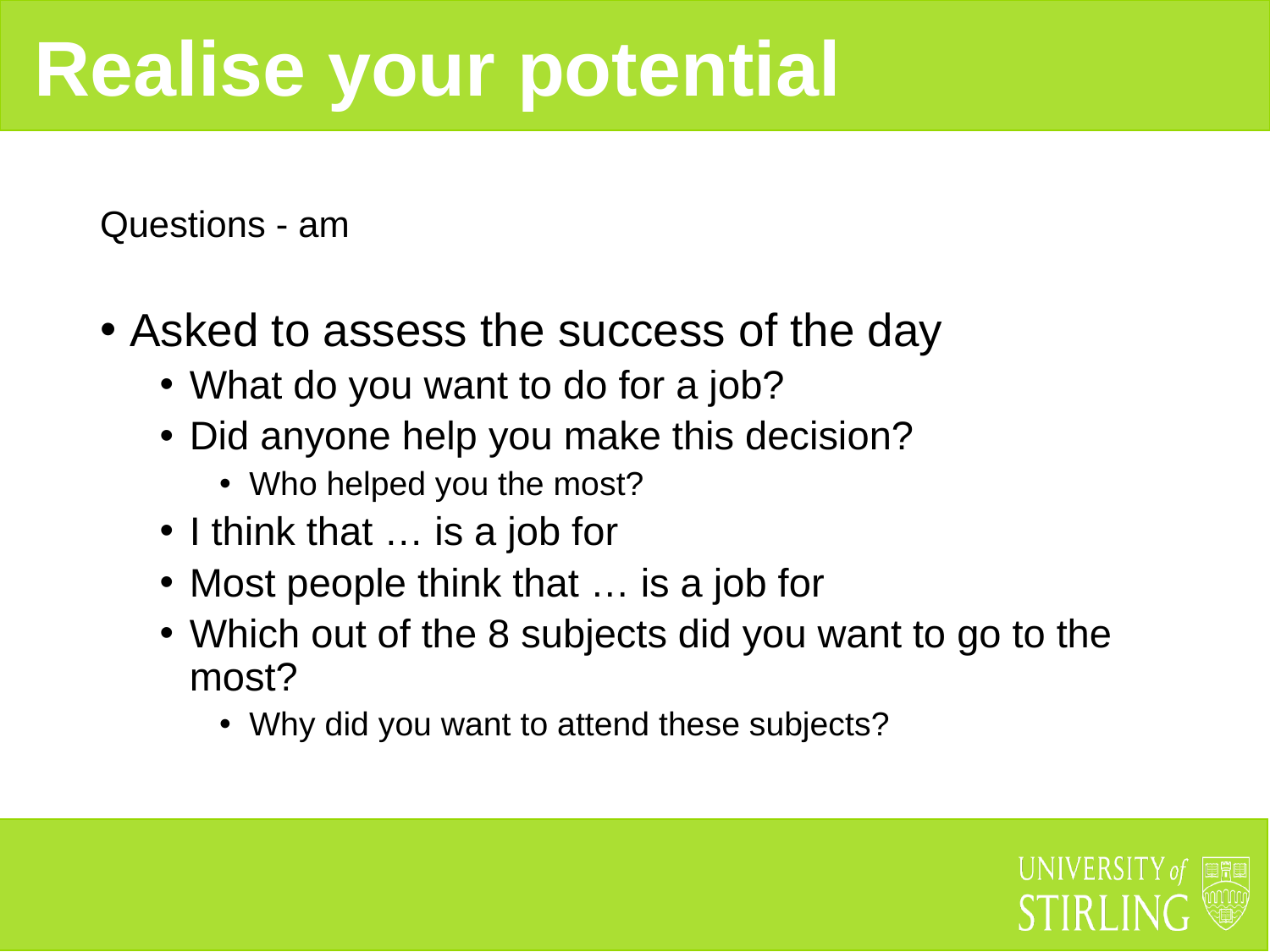

# Questions - am
Asked to assess the success of the day
What do you want to do for a job?
Did anyone help you make this decision?
Who helped you the most?
I think that … is a job for
Most people think that … is a job for
Which out of the 8 subjects did you want to go to the most?
Why did you want to attend these subjects?